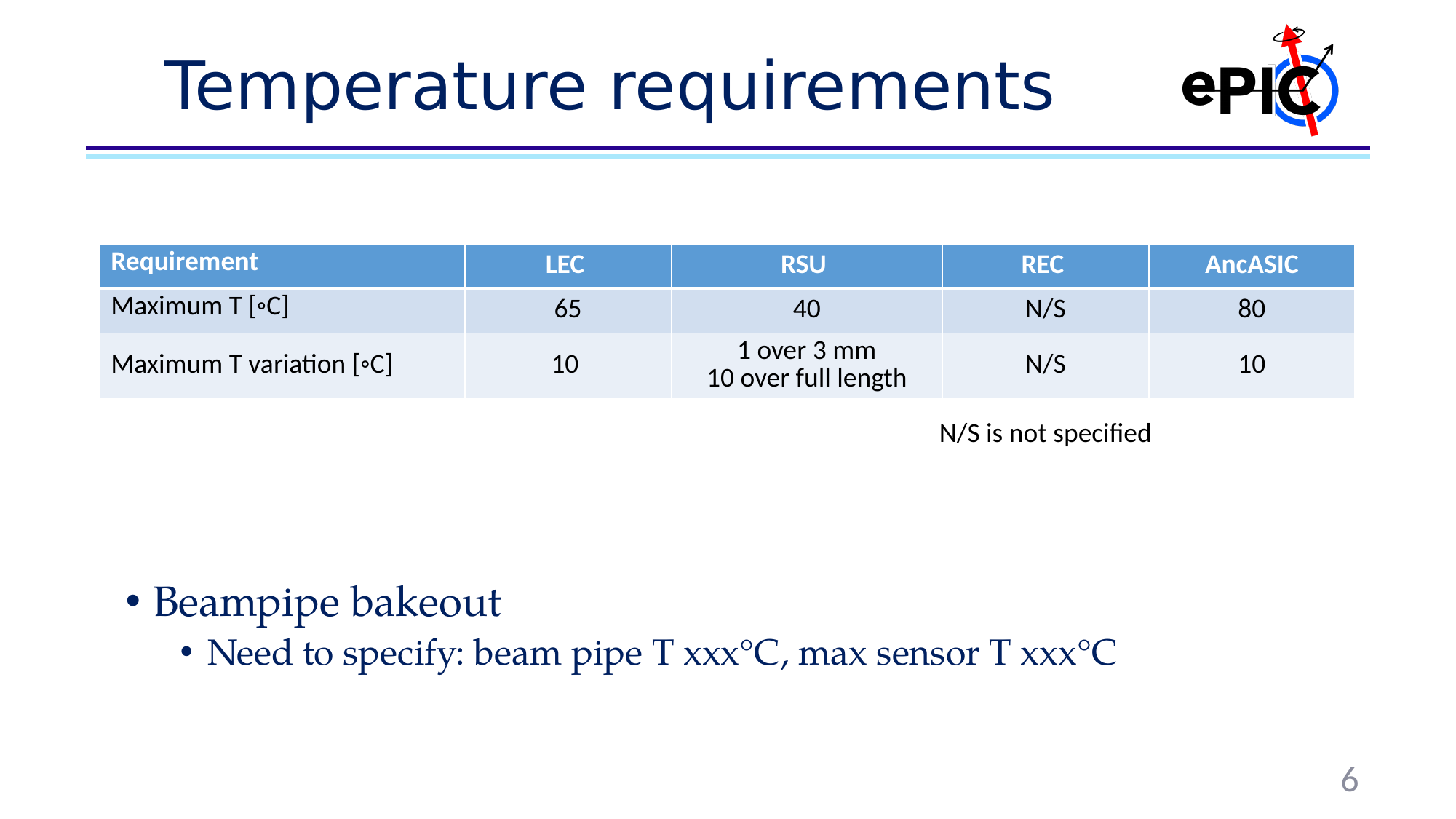

# Temperature requirements
| Requirement | LEC | RSU | REC | AncASIC |
| --- | --- | --- | --- | --- |
| Maximum T [◦C] | 65 | 40 | N/S | 80 |
| Maximum T variation [◦C] | 10 | 1 over 3 mm 10 over full length | N/S | 10 |
N/S is not specified
Beampipe bakeout
Need to specify: beam pipe T xxx°C, max sensor T xxx°C
6